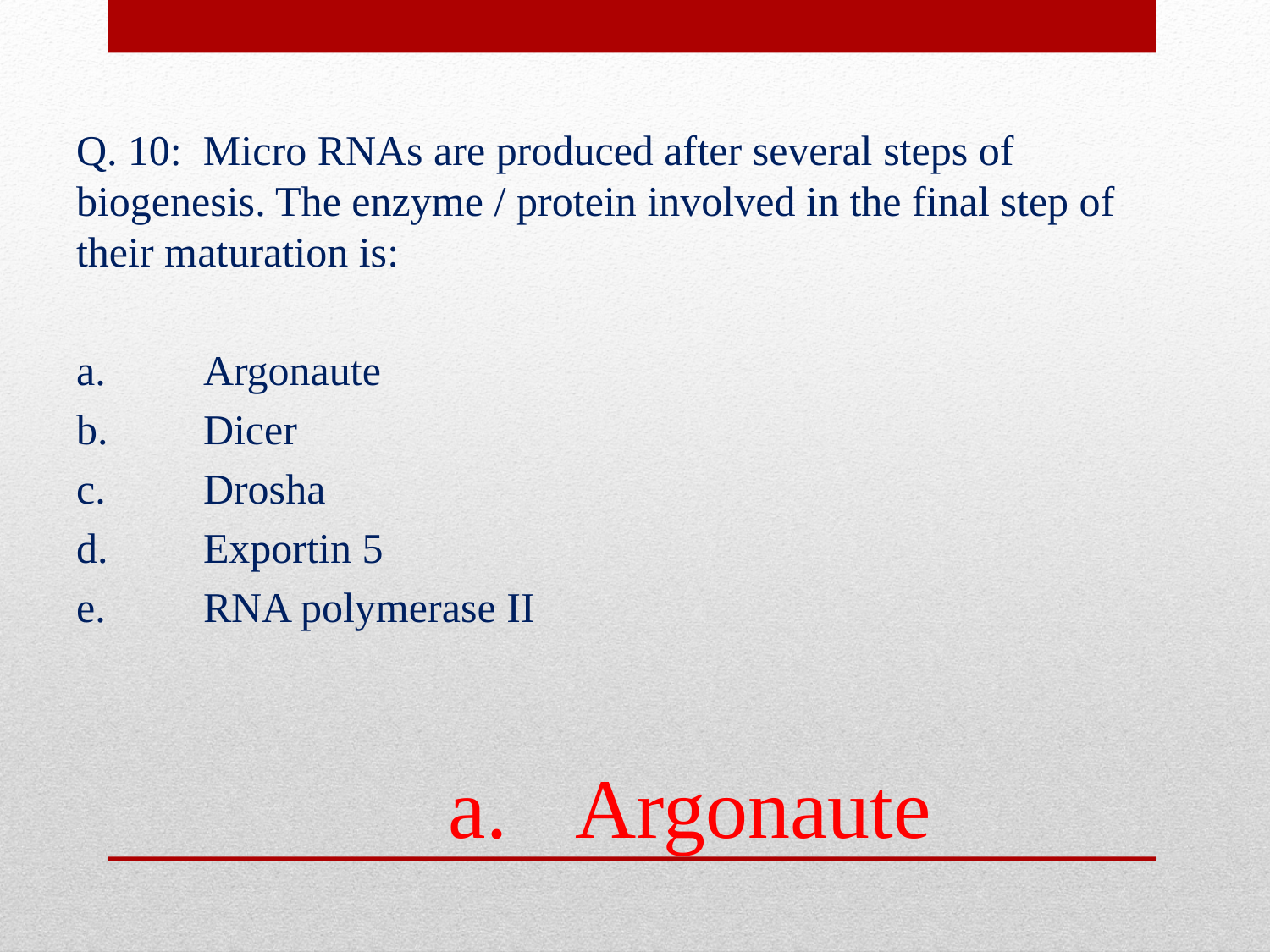

Q. 10:  Micro RNAs are produced after several steps of biogenesis. The enzyme / protein involved in the final step of their maturation is:

a.	Argonaute
b.	Dicer
c.	Drosha
d.	Exportin 5
e.	RNA polymerase II

a.	Argonaute